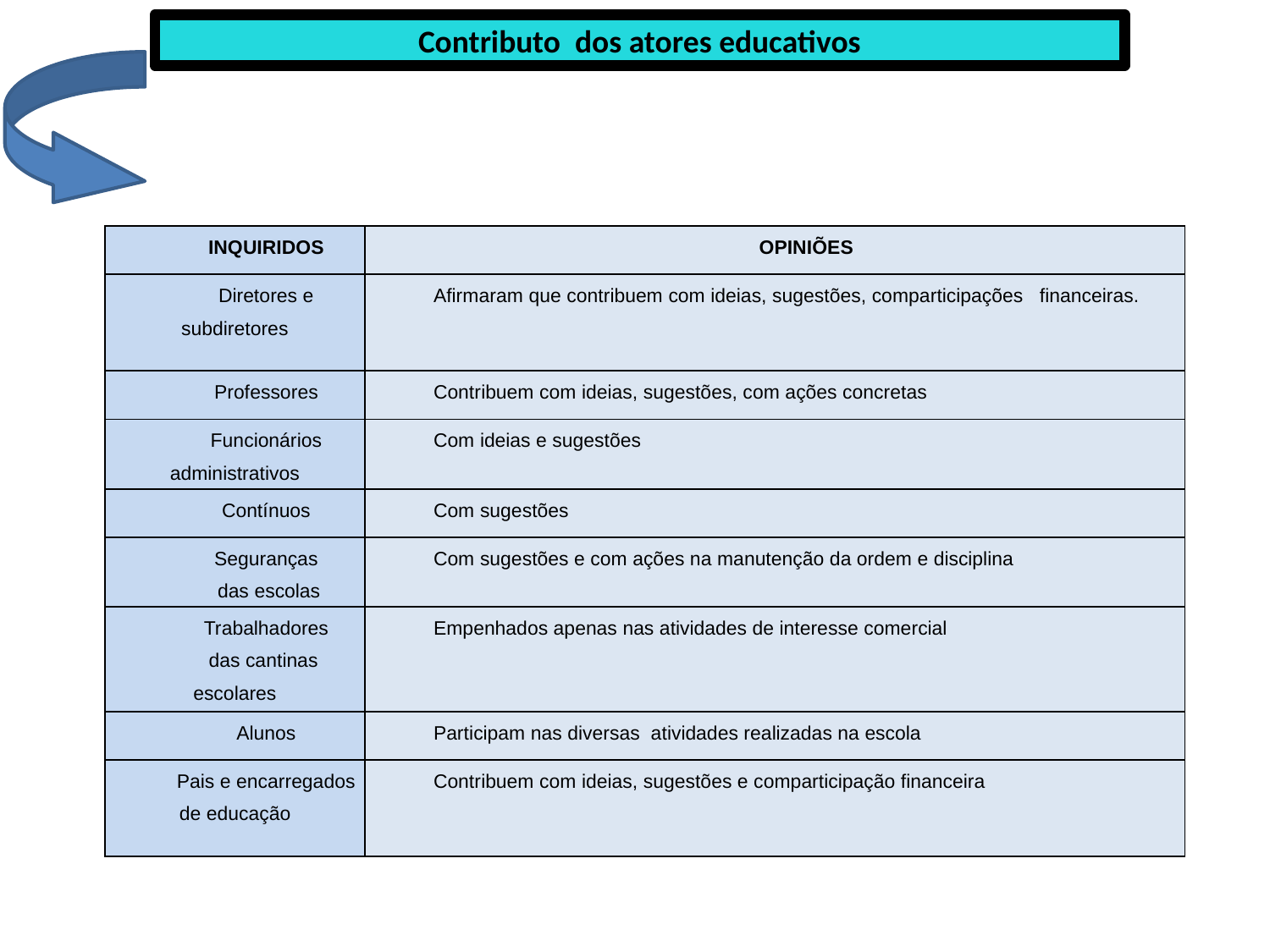

Contributo  dos atores educativos

| INQUIRIDOS | OPINIÕES |
| --- | --- |
| Diretores e subdiretores | Afirmaram que contribuem com ideias, sugestões, comparticipações financeiras. |
| Professores | Contribuem com ideias, sugestões, com ações concretas |
| Funcionários administrativos | Com ideias e sugestões |
| Contínuos | Com sugestões |
| Seguranças das escolas | Com sugestões e com ações na manutenção da ordem e disciplina |
| Trabalhadores das cantinas escolares | Empenhados apenas nas atividades de interesse comercial |
| Alunos | Participam nas diversas atividades realizadas na escola |
| Pais e encarregados de educação | Contribuem com ideias, sugestões e comparticipação financeira |